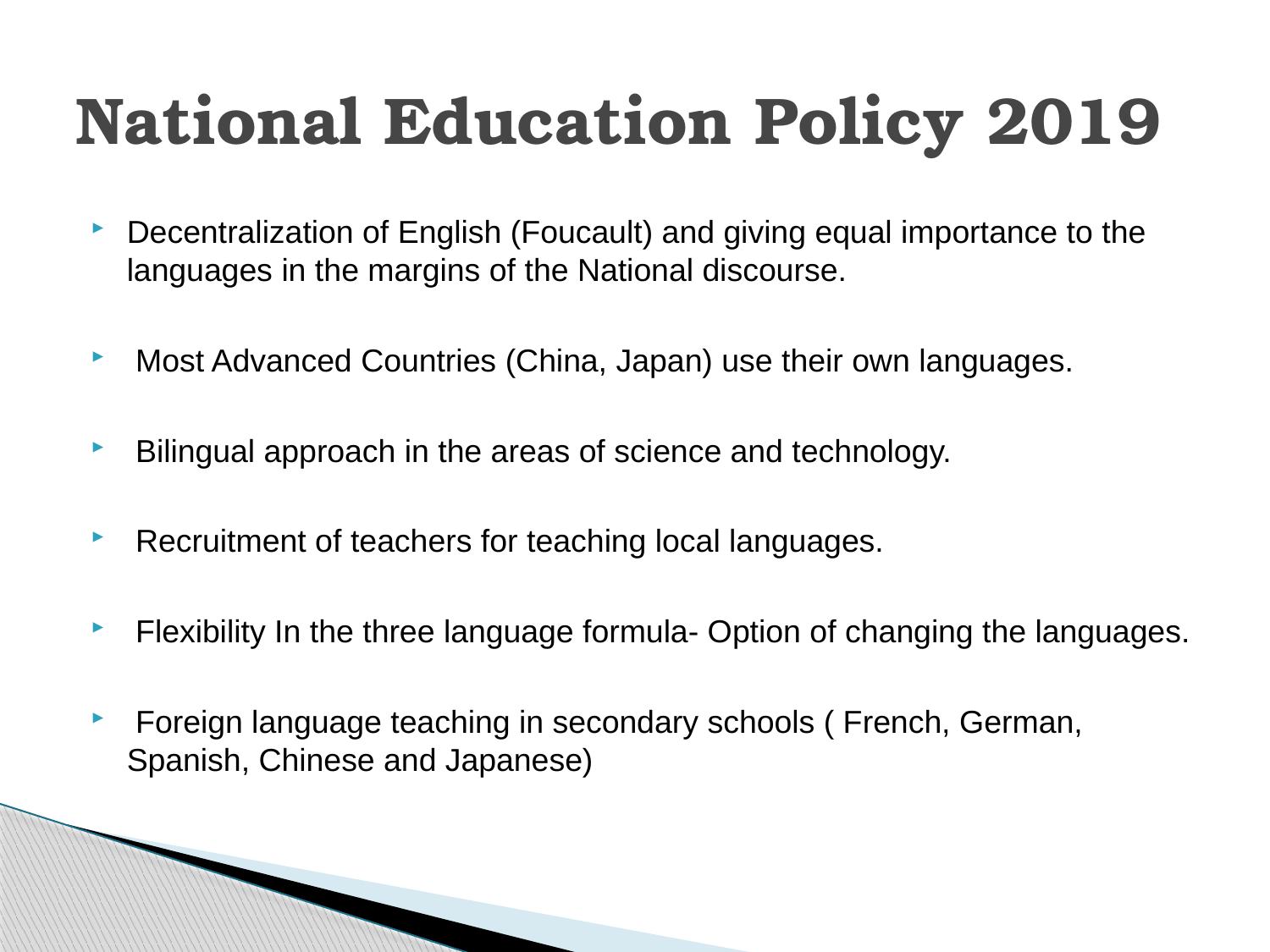

# National Education Policy 2019
Decentralization of English (Foucault) and giving equal importance to the languages in the margins of the National discourse.

 Most Advanced Countries (China, Japan) use their own languages.

 Bilingual approach in the areas of science and technology.

 Recruitment of teachers for teaching local languages.

 Flexibility In the three language formula- Option of changing the languages.

 Foreign language teaching in secondary schools ( French, German, Spanish, Chinese and Japanese)